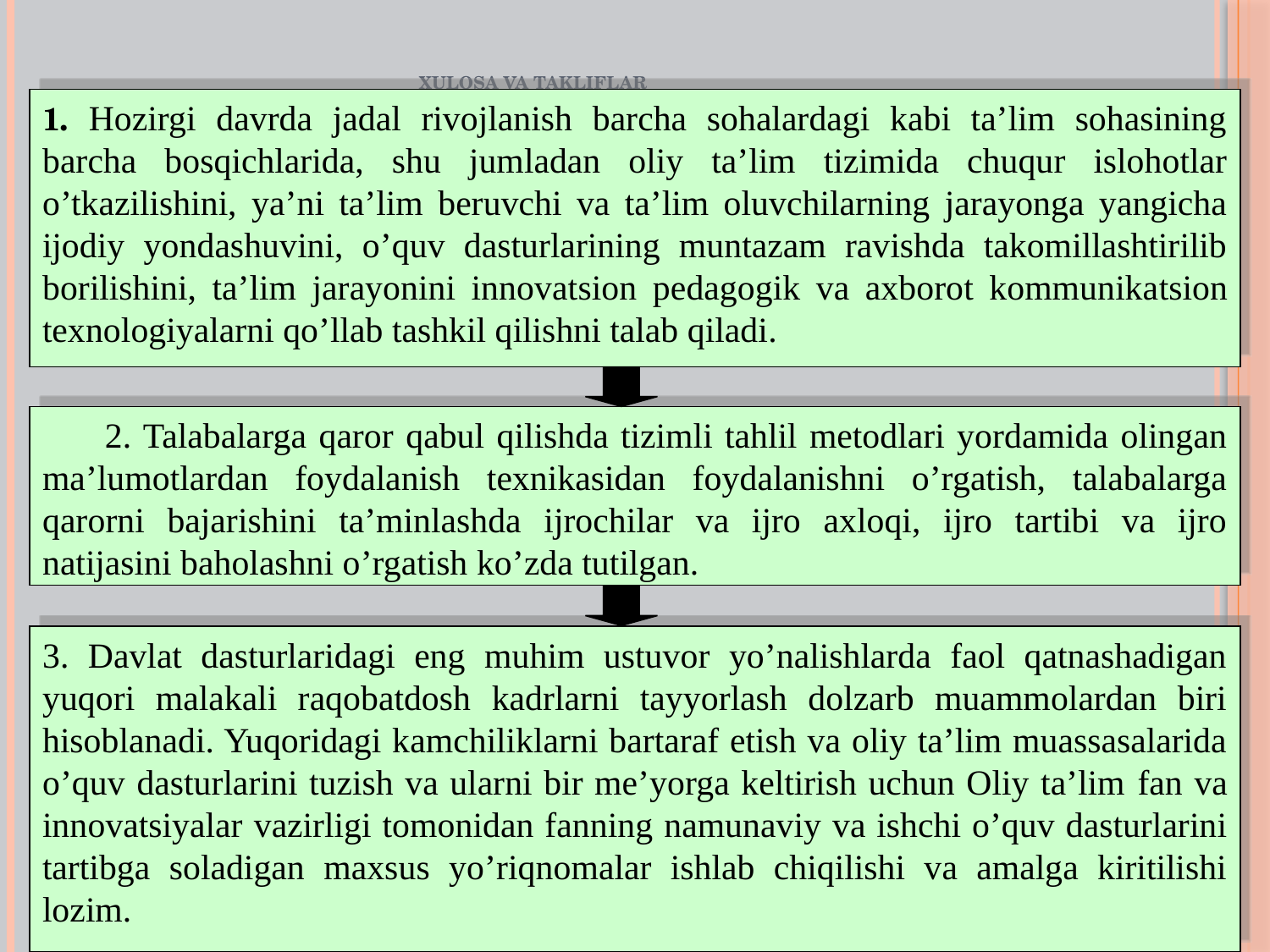

# XULOSA VA TAKLIFLAR
1. Hozirgi davrda jadal rivojlanish barcha sohalardagi kabi ta’lim sohasining barcha bosqichlarida, shu jumladan oliy ta’lim tizimida chuqur islohotlar o’tkazilishini, ya’ni ta’lim beruvchi va ta’lim oluvchilarning jarayonga yangicha ijodiy yondashuvini, o’quv dasturlarining muntazam ravishda takomillashtirilib borilishini, ta’lim jarayonini innovatsion pedagogik va axborot kommunikatsion texnologiyalarni qo’llab tashkil qilishni talab qiladi.

16

2. Talabalarga qaror qabul qilishda tizimli tahlil metodlari yordamida olingan ma’lumotlardan foydalanish texnikasidan foydalanishni o’rgatish, talabalarga qarorni bajarishini ta’minlashda ijrochilar va ijro axloqi, ijro tartibi va ijro natijasini baholashni o’rgatish ko’zda tutilgan.

3. Davlat dasturlaridagi eng muhim ustuvor yo’nalishlarda faol qatnashadigan yuqori malakali raqobatdosh kadrlarni tayyorlash dolzarb muammolardan biri hisoblanadi. Yuqoridagi kamchiliklarni bartaraf etish va oliy ta’lim muassasalarida o’quv dasturlarini tuzish va ularni bir me’yorga keltirish uchun Oliy ta’lim fan va innovatsiyalar vazirligi tomonidan fanning namunaviy va ishchi o’quv dasturlarini tartibga soladigan maxsus yo’riqnomalar ishlab chiqilishi va amalga kiritilishi lozim.